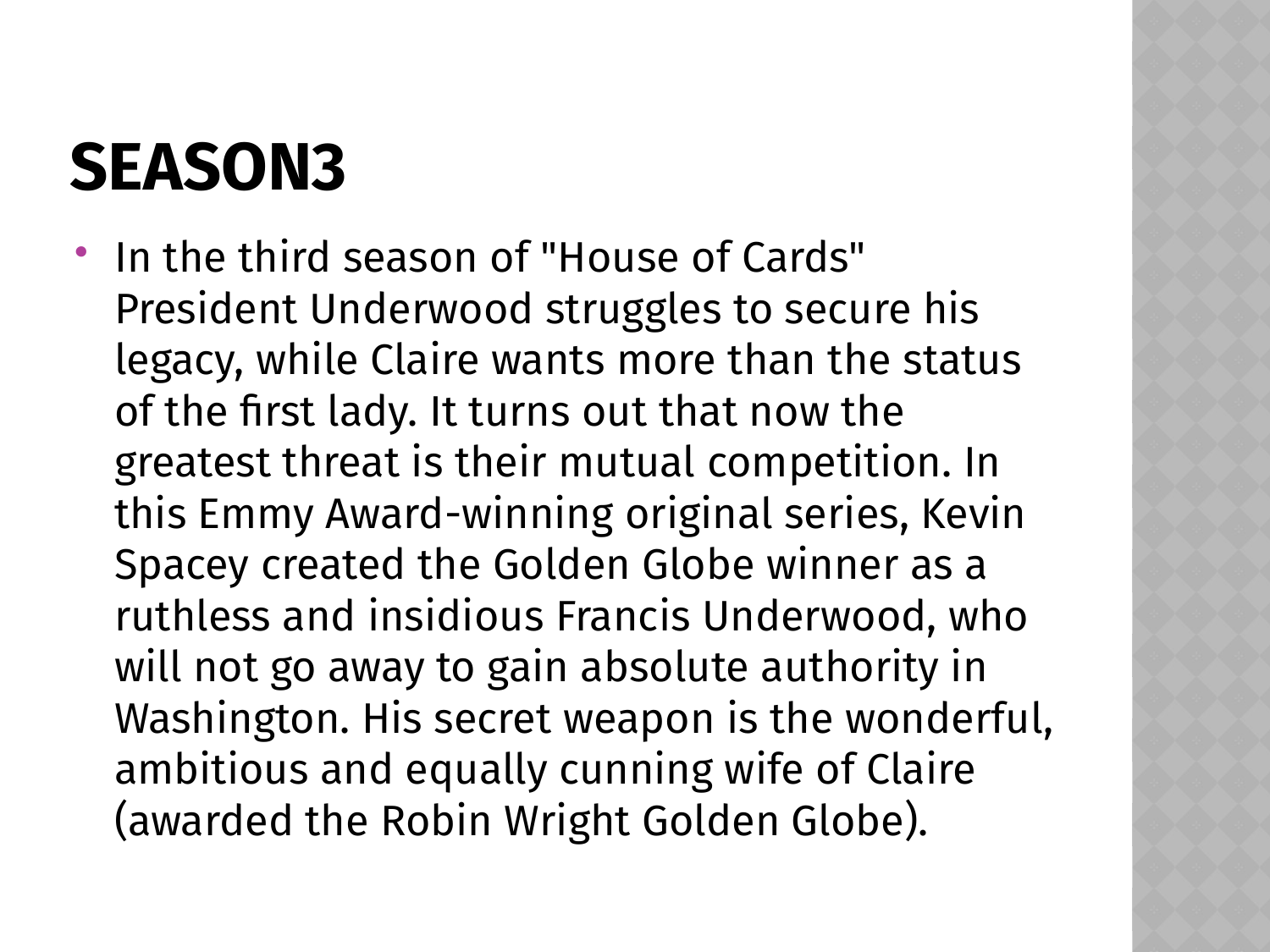

# Season3
In the third season of "House of Cards" President Underwood struggles to secure his legacy, while Claire wants more than the status of the first lady. It turns out that now the greatest threat is their mutual competition. In this Emmy Award-winning original series, Kevin Spacey created the Golden Globe winner as a ruthless and insidious Francis Underwood, who will not go away to gain absolute authority in Washington. His secret weapon is the wonderful, ambitious and equally cunning wife of Claire (awarded the Robin Wright Golden Globe).